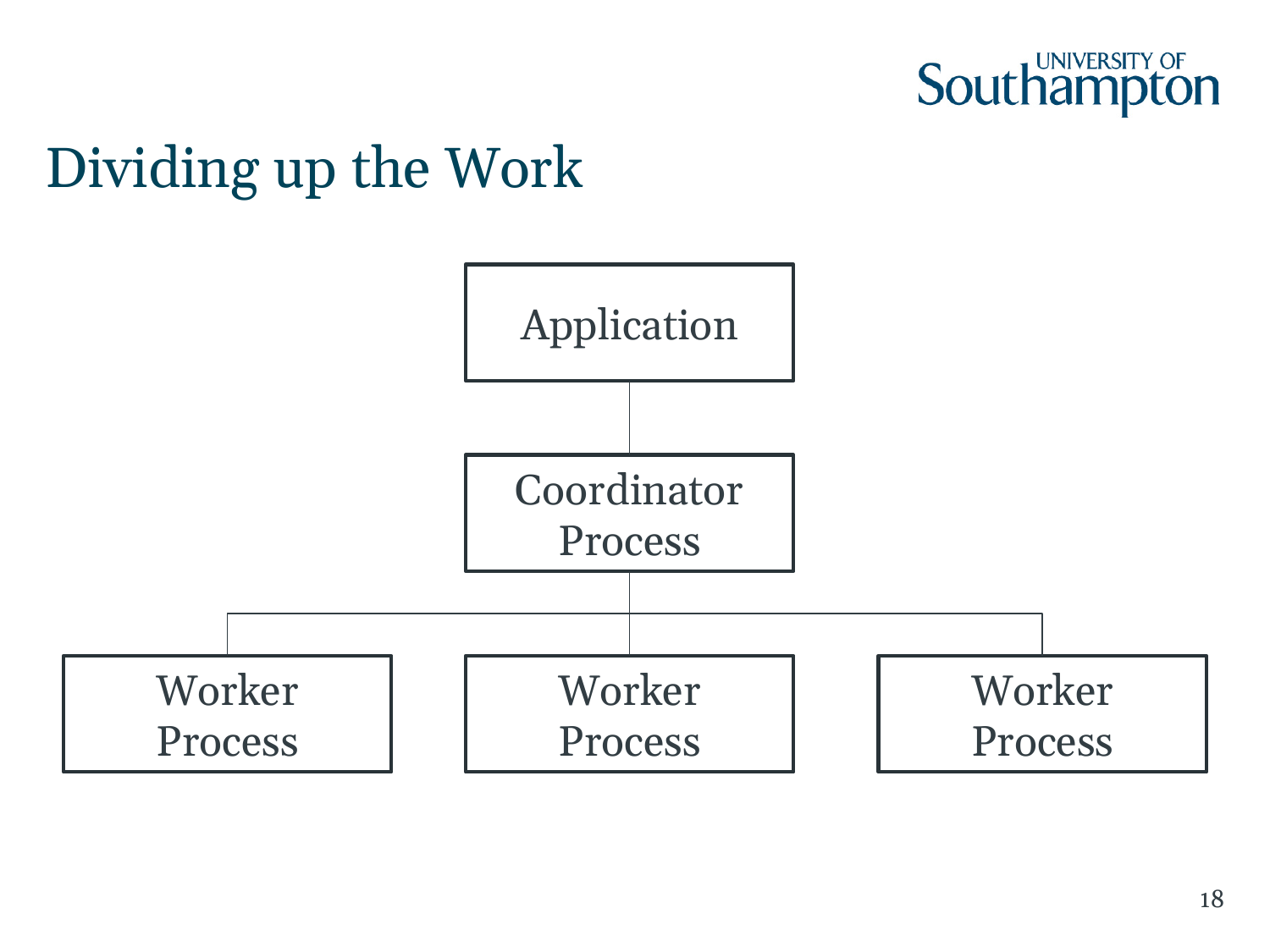

# Dividing up the Work
Application
Coordinator Process
Worker
Process
Worker
Process
Worker
Process
18